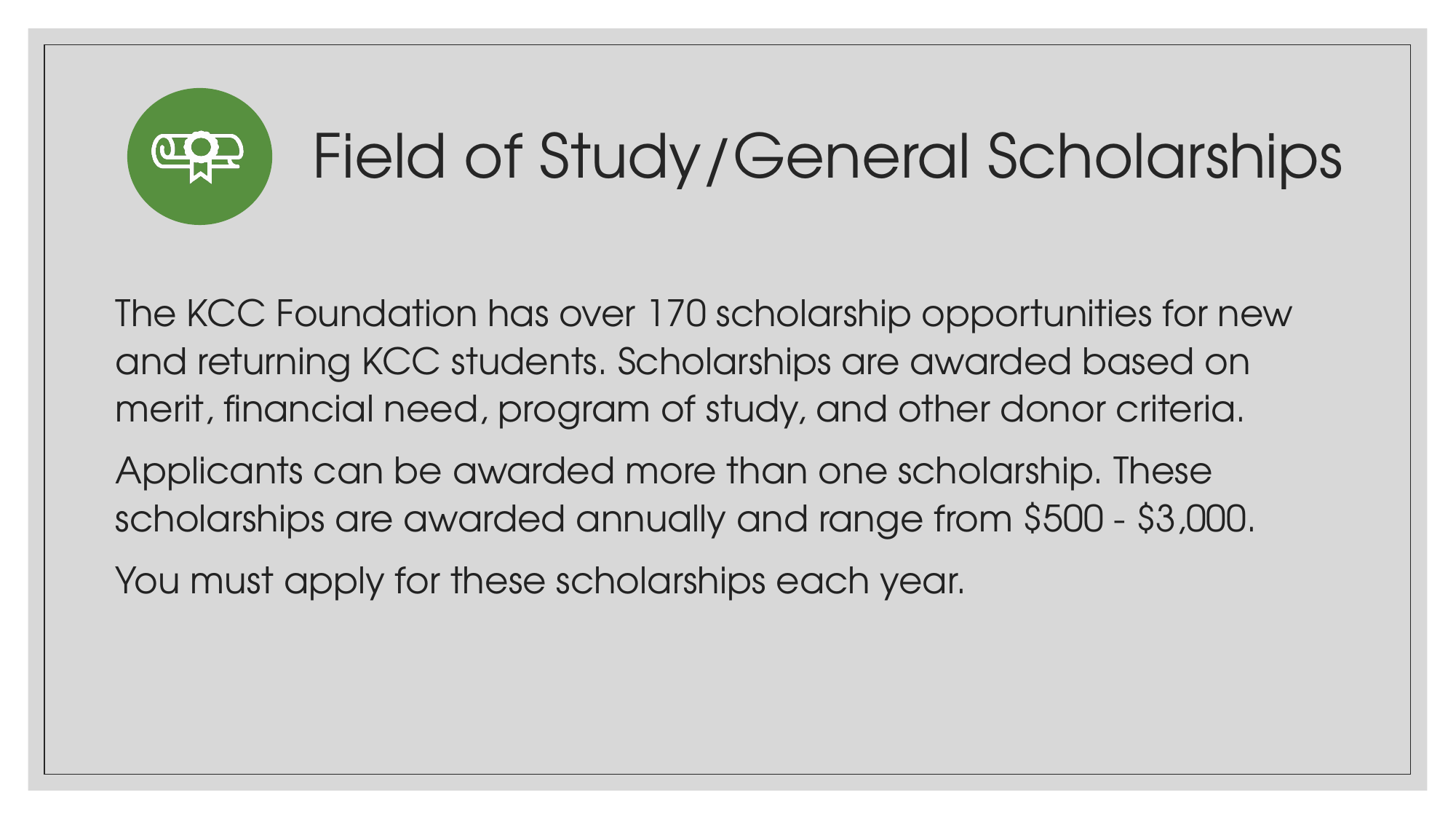

# Field of Study/General Scholarships

The KCC Foundation has over 170 scholarship opportunities for new and returning KCC students. Scholarships are awarded based on merit, financial need, program of study, and other donor criteria.
Applicants can be awarded more than one scholarship. These scholarships are awarded annually and range from $500 - $3,000.
You must apply for these scholarships each year.